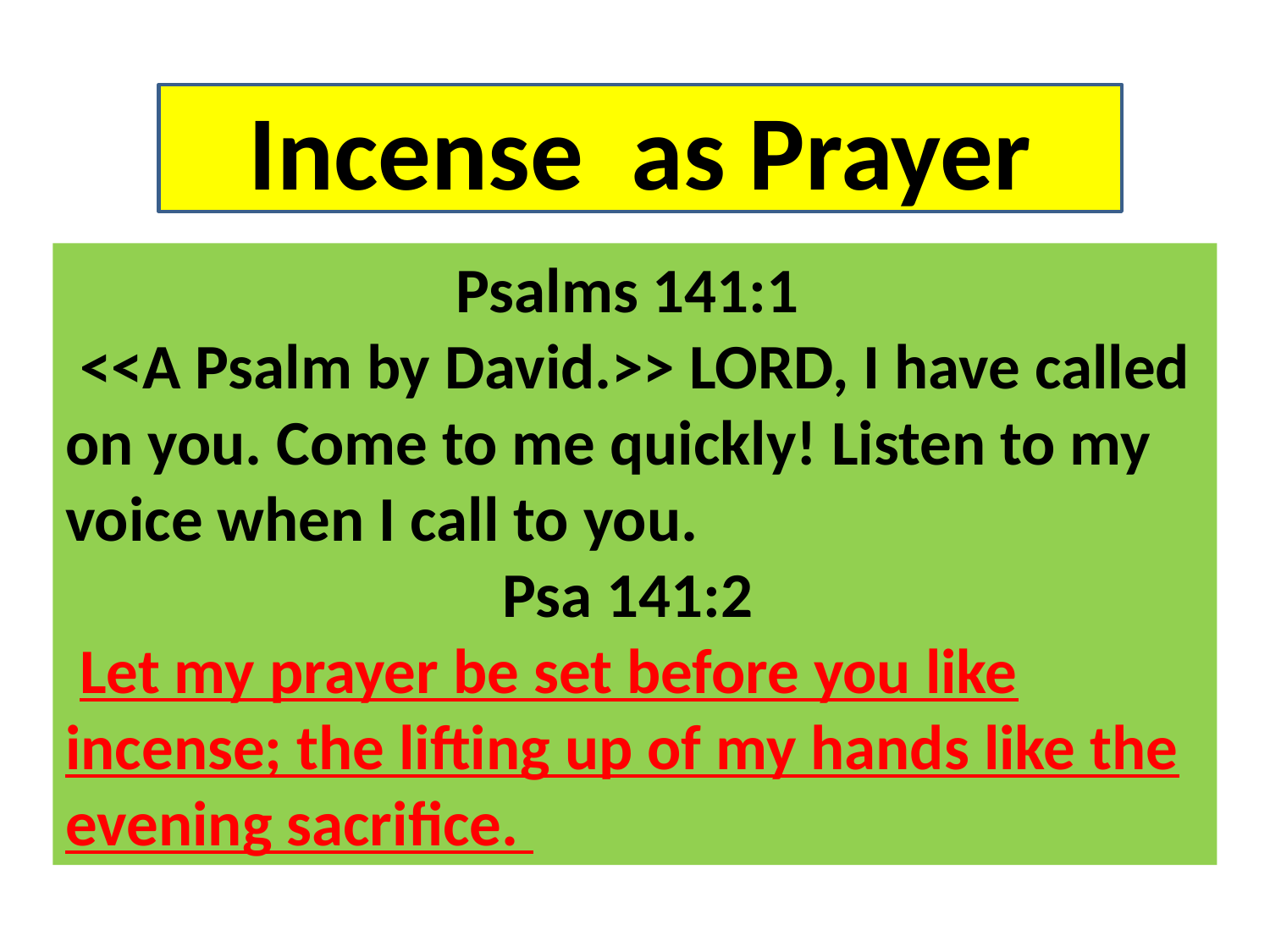

Incense  as Prayer
Psalms 141:1
 <<A Psalm by David.>> LORD, I have called on you. Come to me quickly! Listen to my voice when I call to you.
Psa 141:2
 Let my prayer be set before you like incense; the lifting up of my hands like the evening sacrifice.